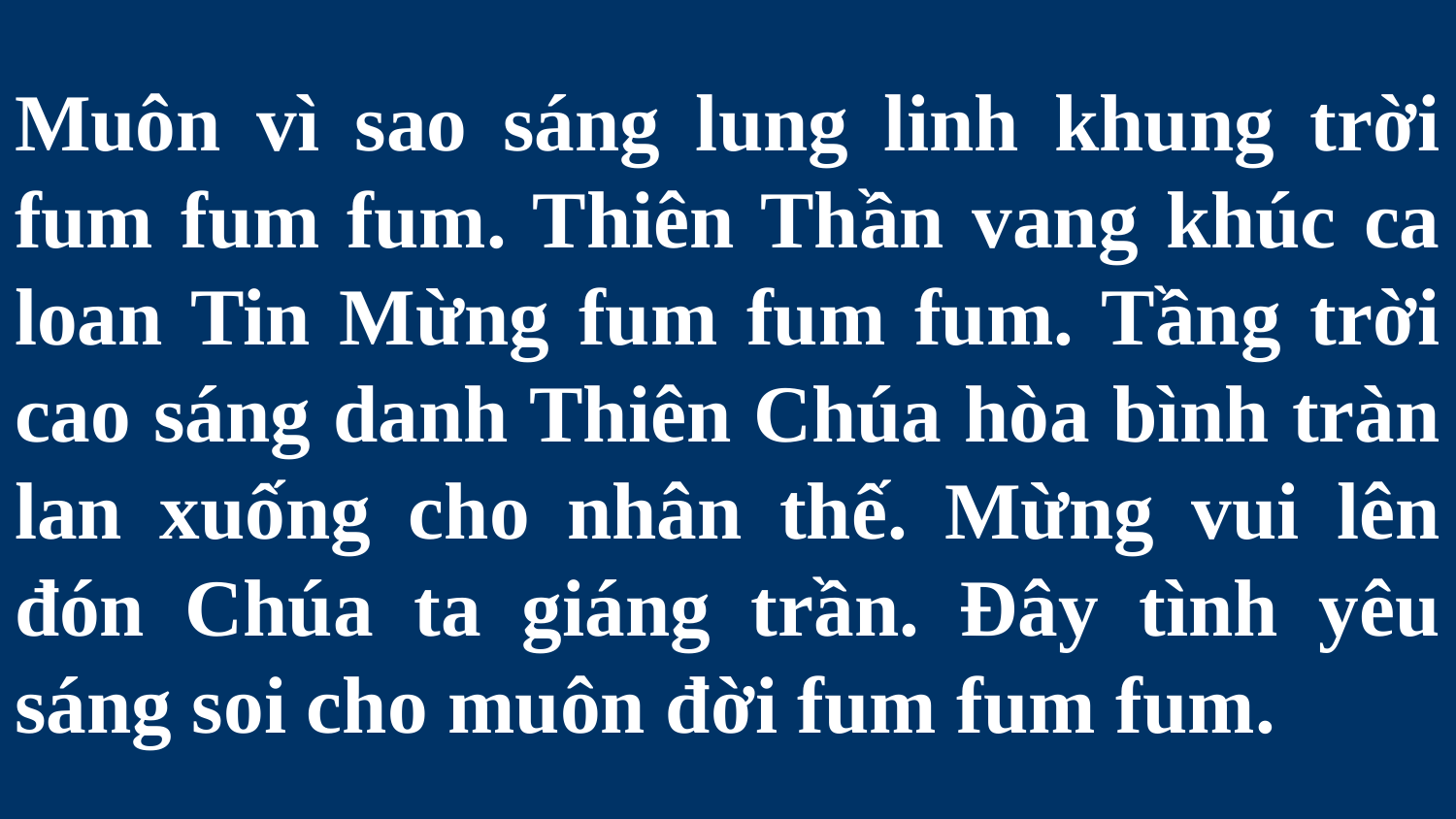

# Muôn vì sao sáng lung linh khung trời fum fum fum. Thiên Thần vang khúc ca loan Tin Mừng fum fum fum. Tầng trời cao sáng danh Thiên Chúa hòa bình tràn lan xuống cho nhân thế. Mừng vui lên đón Chúa ta giáng trần. Đây tình yêu sáng soi cho muôn đời fum fum fum.